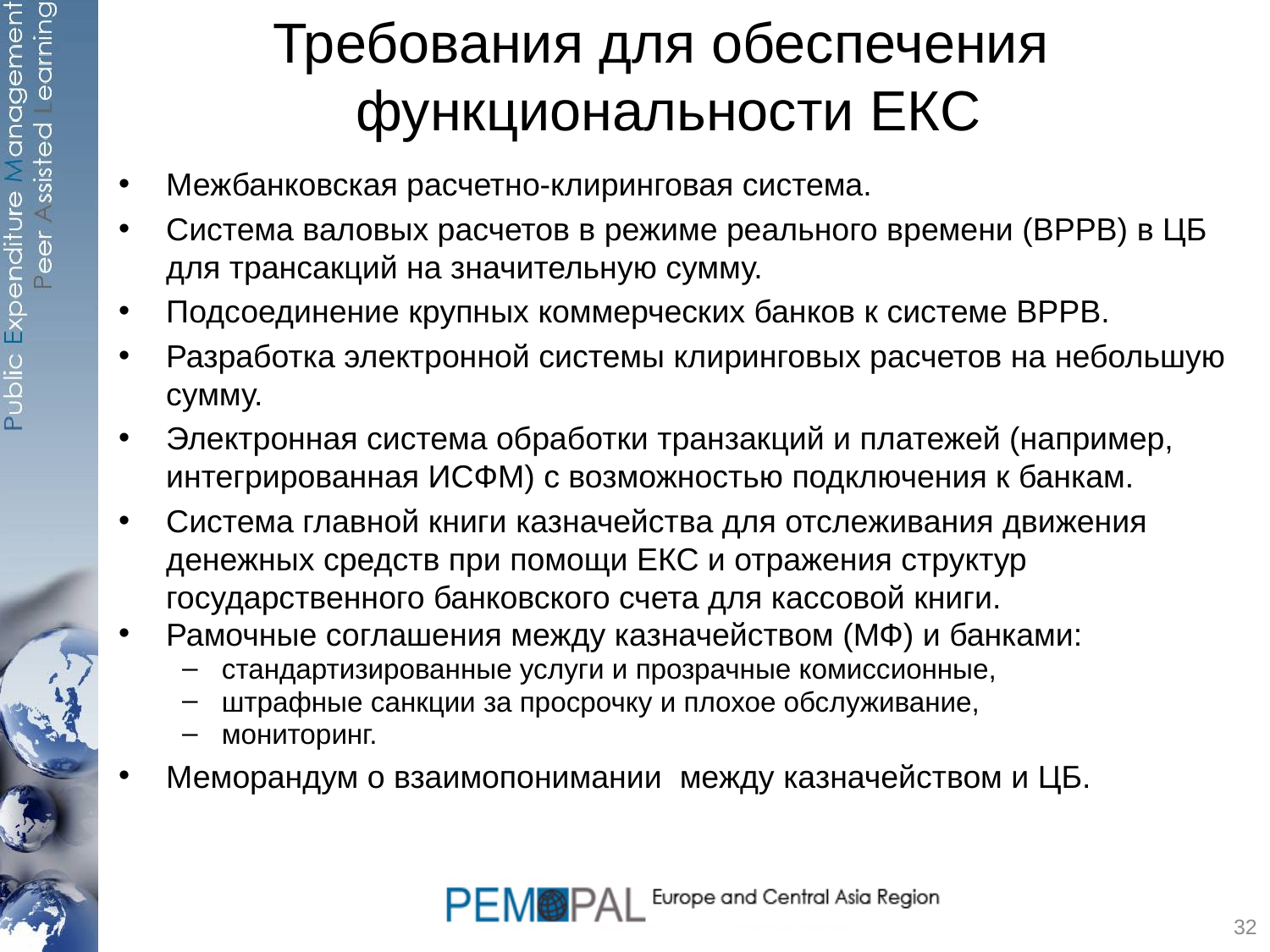

# Требования для обеспечения  функциональности ЕКС
Межбанковская расчетно-клиринговая система.
Система валовых расчетов в режиме реального времени (ВРРВ) в ЦБ для трансакций на значительную сумму.
Подсоединение крупных коммерческих банков к системе ВРРВ.
Разработка электронной системы клиринговых расчетов на небольшую сумму.
Электронная система обработки транзакций и платежей (например, интегрированная ИСФМ) с возможностью подключения к банкам.
Система главной книги казначейства для отслеживания движения денежных средств при помощи ЕКС и отражения структур государственного банковского счета для кассовой книги.
Рамочные соглашения между казначейством (МФ) и банками:
стандартизированные услуги и прозрачные комиссионные,
штрафные санкции за просрочку и плохое обслуживание,
мониторинг.
Меморандум о взаимопонимании  между казначейством и ЦБ.

32